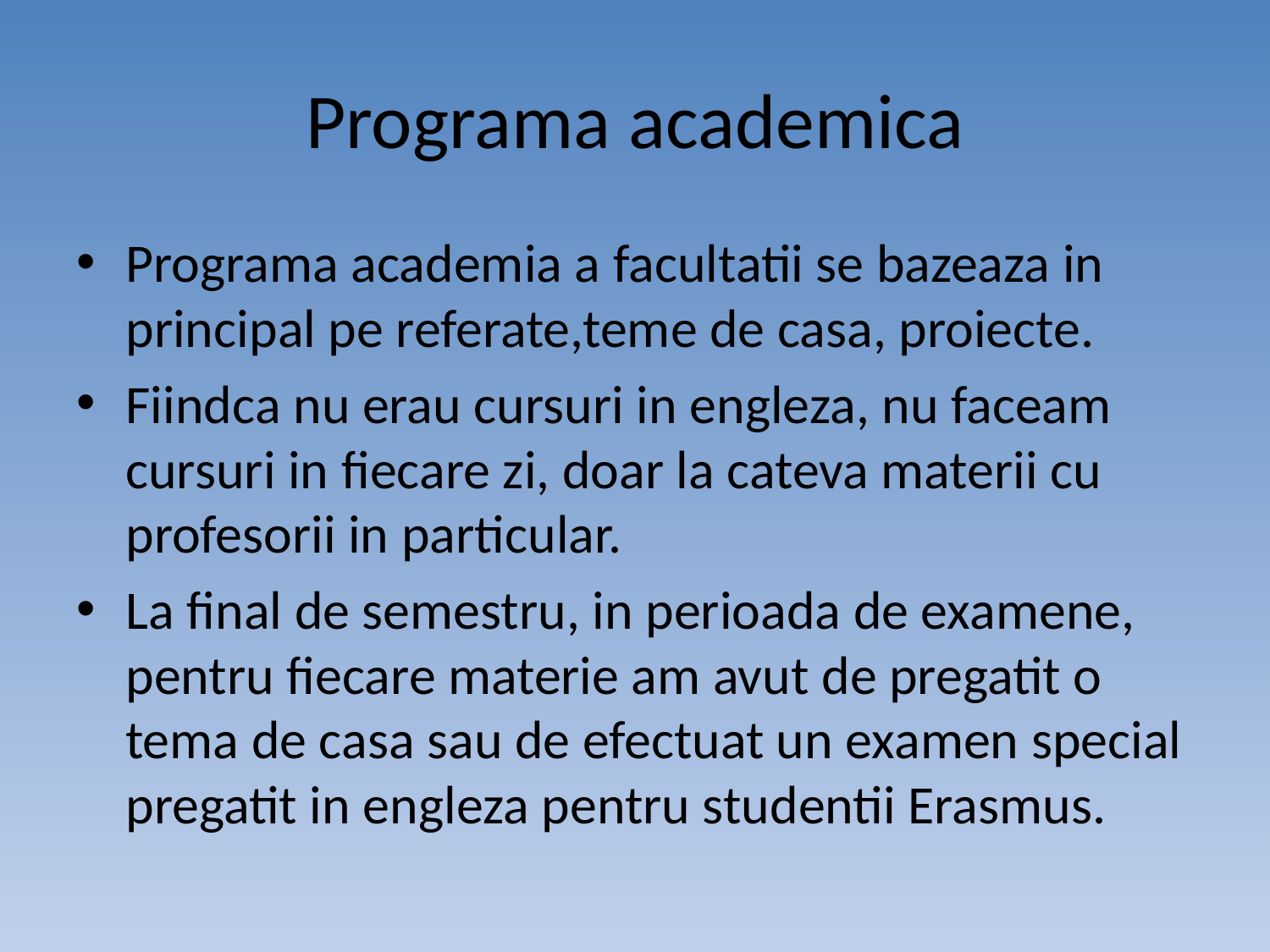

# Programa academica
Programa academia a facultatii se bazeaza in principal pe referate,teme de casa, proiecte.
Fiindca nu erau cursuri in engleza, nu faceam cursuri in fiecare zi, doar la cateva materii cu profesorii in particular.
La final de semestru, in perioada de examene,  pentru fiecare materie am avut de pregatit o tema de casa sau de efectuat un examen special pregatit in engleza pentru studentii Erasmus.